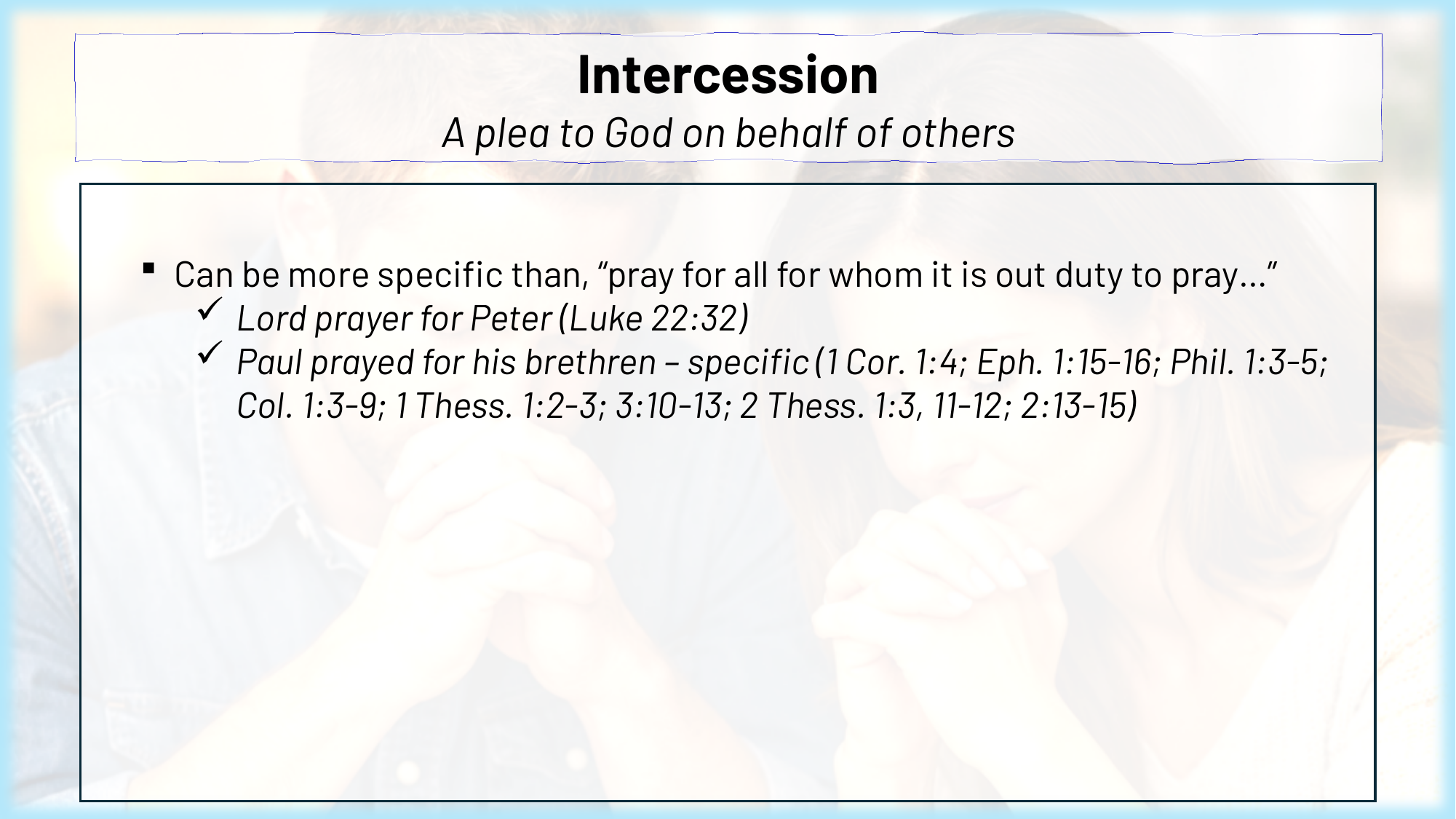

Intercession
A plea to God on behalf of others

Can be more specific than, “pray for all for whom it is out duty to pray…”
Lord prayer for Peter (Luke 22:32)
Paul prayed for his brethren – specific (1 Cor. 1:4; Eph. 1:15-16; Phil. 1:3-5; Col. 1:3-9; 1 Thess. 1:2-3; 3:10-13; 2 Thess. 1:3, 11-12; 2:13-15)